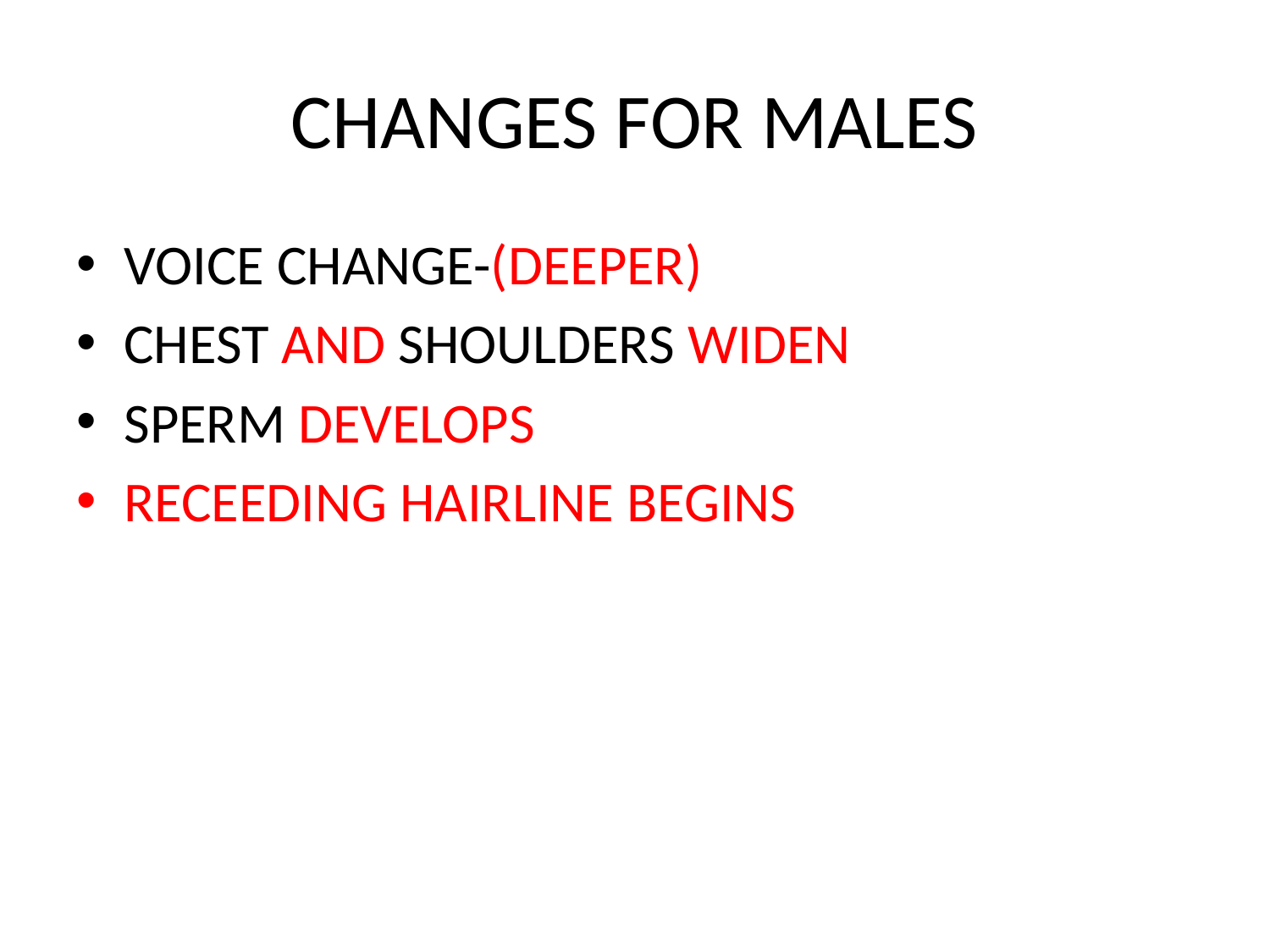

# CHANGES FOR MALES
VOICE CHANGE-(DEEPER)
CHEST AND SHOULDERS WIDEN
SPERM DEVELOPS
RECEEDING HAIRLINE BEGINS